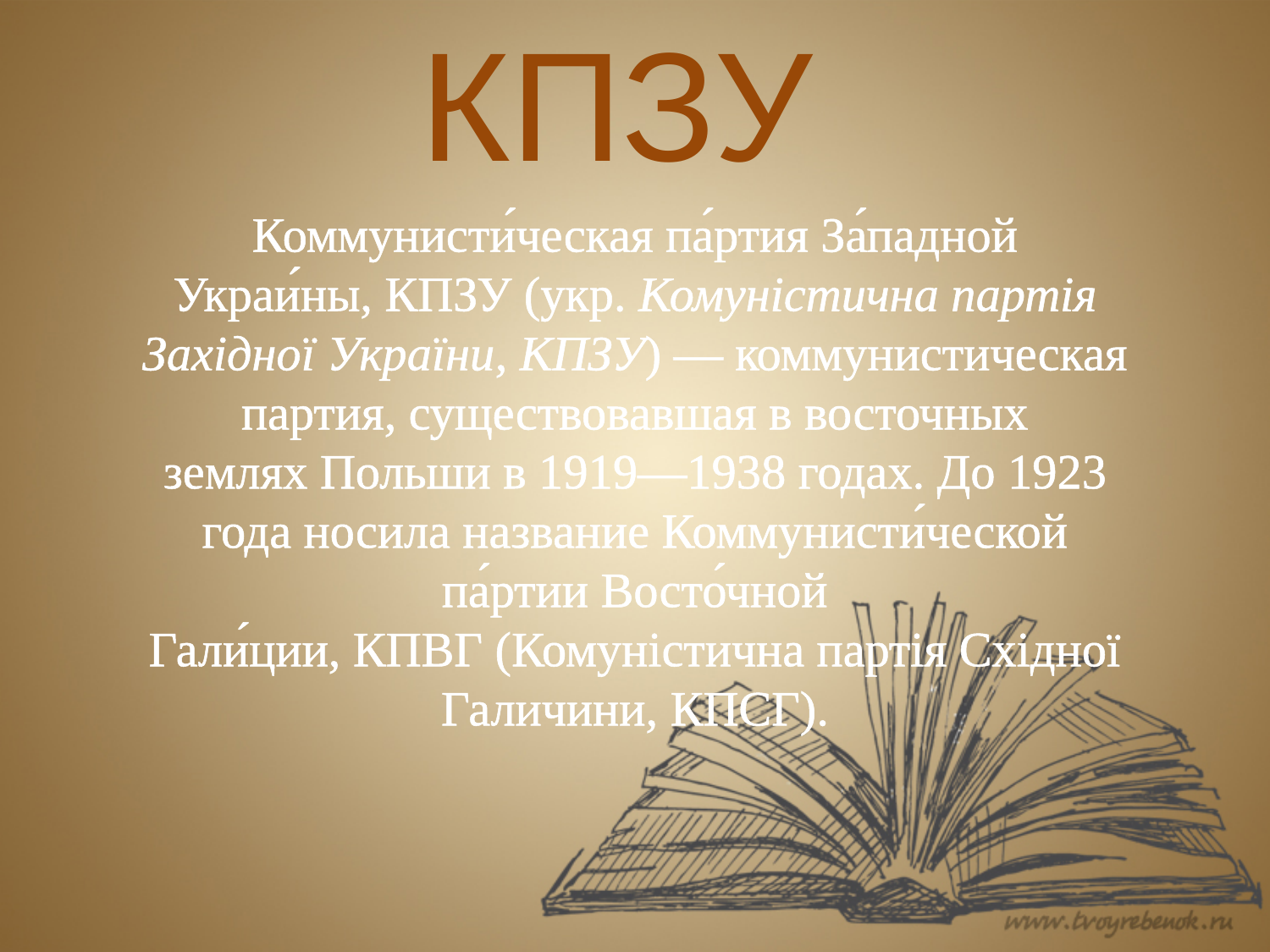

КПЗУ
Коммунисти́ческая па́ртия За́падной Украи́ны, КПЗУ (укр. Комуністична партія Західної України, КПЗУ) — коммунистическая партия, существовавшая в восточных землях Польши в 1919—1938 годах. До 1923 года носила название Коммунисти́ческой па́ртии Восто́чной Гали́ции, КПВГ (Комуністична партія Східної Галичини, КПСГ).